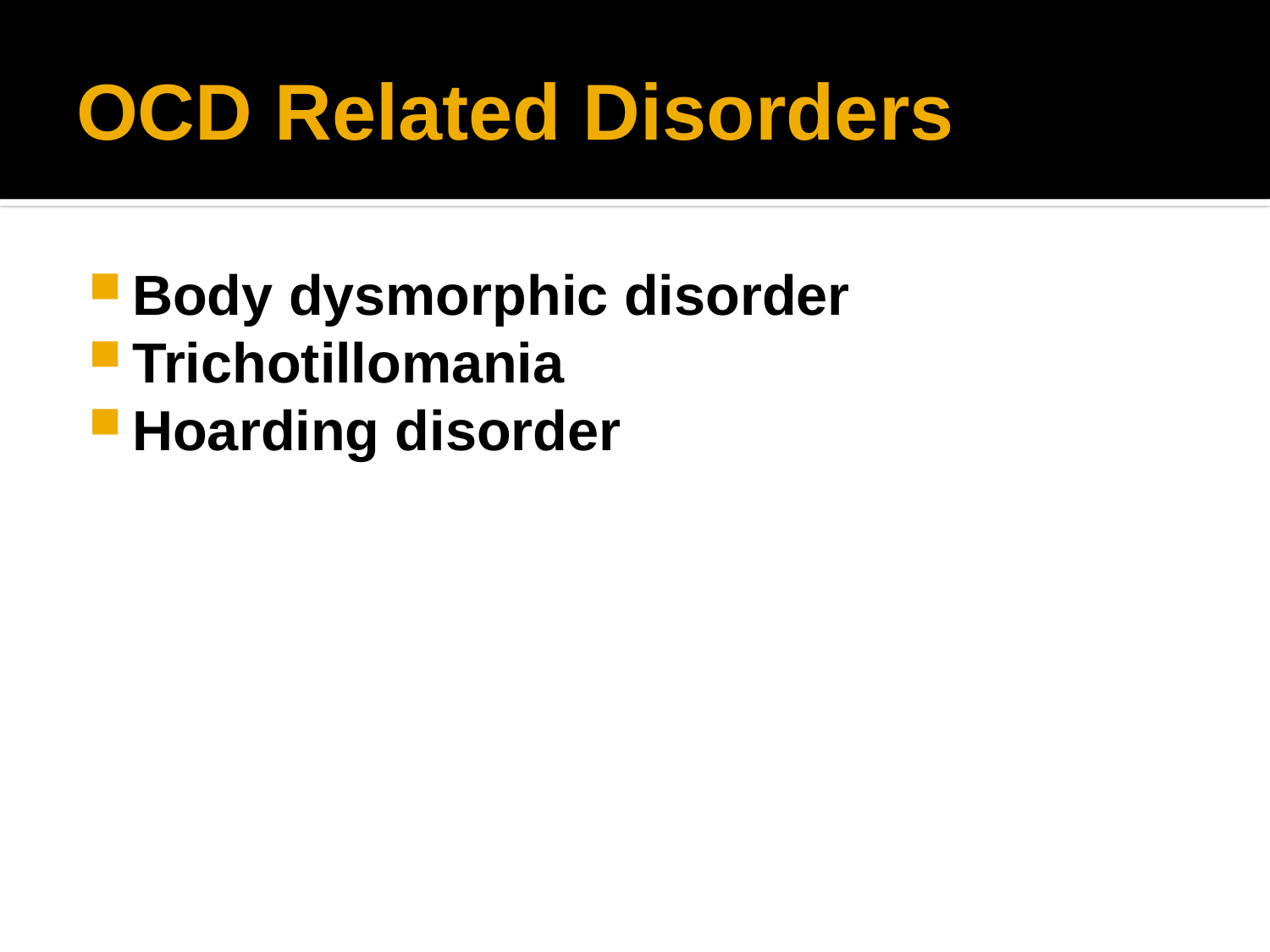

# OCD Related Disorders
Body dysmorphic disorder
Trichotillomania
Hoarding disorder